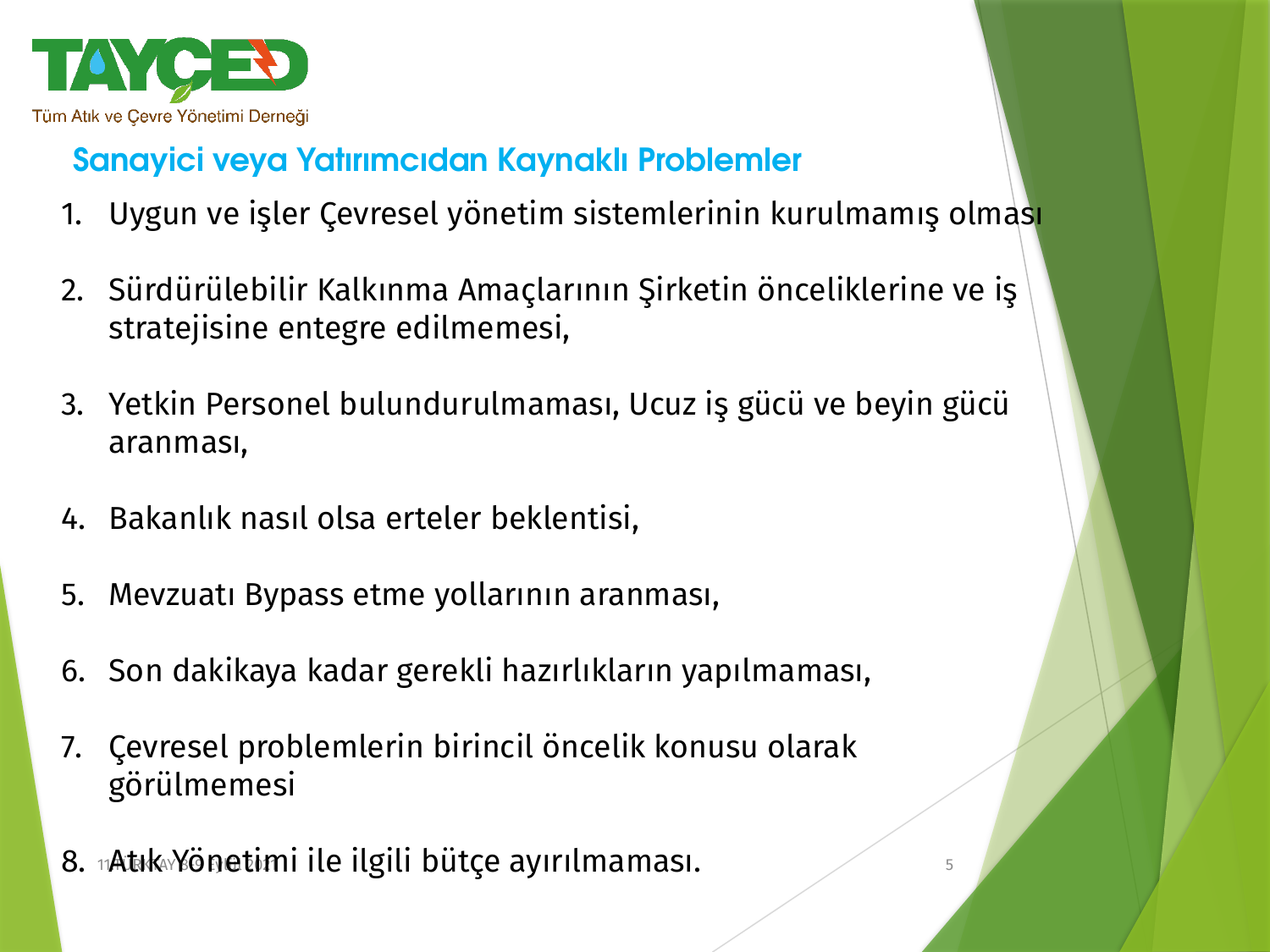

Sanayici veya Yatırımcıdan Kaynaklı Problemler
Uygun ve işler Çevresel yönetim sistemlerinin kurulmamış olması

Sürdürülebilir Kalkınma Amaçlarının Şirketin önceliklerine ve iş stratejisine entegre edilmemesi,

Yetkin Personel bulundurulmaması, Ucuz iş gücü ve beyin gücü aranması,

Bakanlık nasıl olsa erteler beklentisi,

Mevzuatı Bypass etme yollarının aranması,

Son dakikaya kadar gerekli hazırlıkların yapılmaması,

Çevresel problemlerin birincil öncelik konusu olarak görülmemesi

Atık Yönetimi ile ilgili bütçe ayırılmaması.

11.TÜRKTAY 8-9 Eylül 2021
5